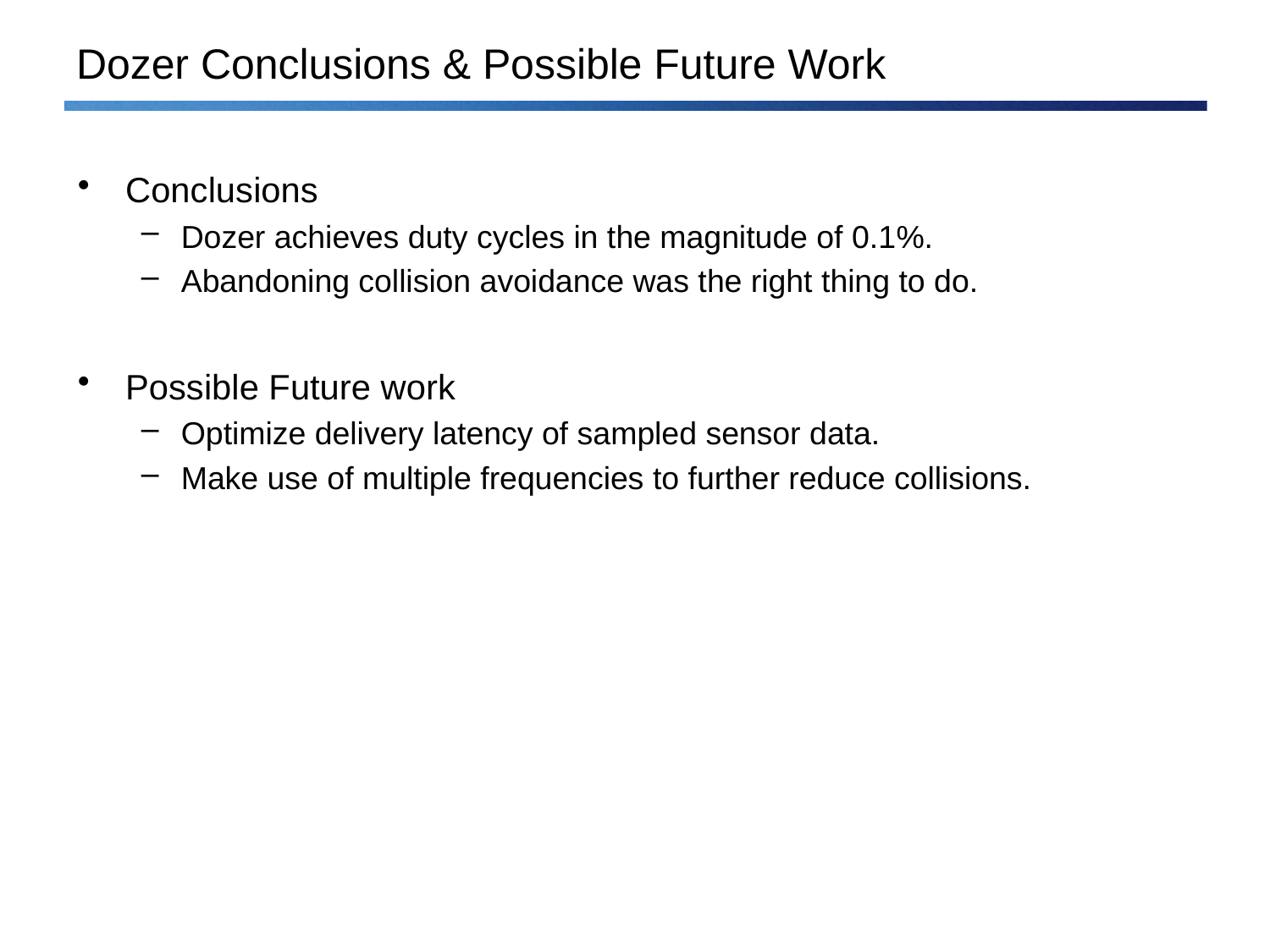

# Dozer Conclusions & Possible Future Work

Conclusions
Dozer achieves duty cycles in the magnitude of 0.1%.
Abandoning collision avoidance was the right thing to do.

Possible Future work
Optimize delivery latency of sampled sensor data.
Make use of multiple frequencies to further reduce collisions.